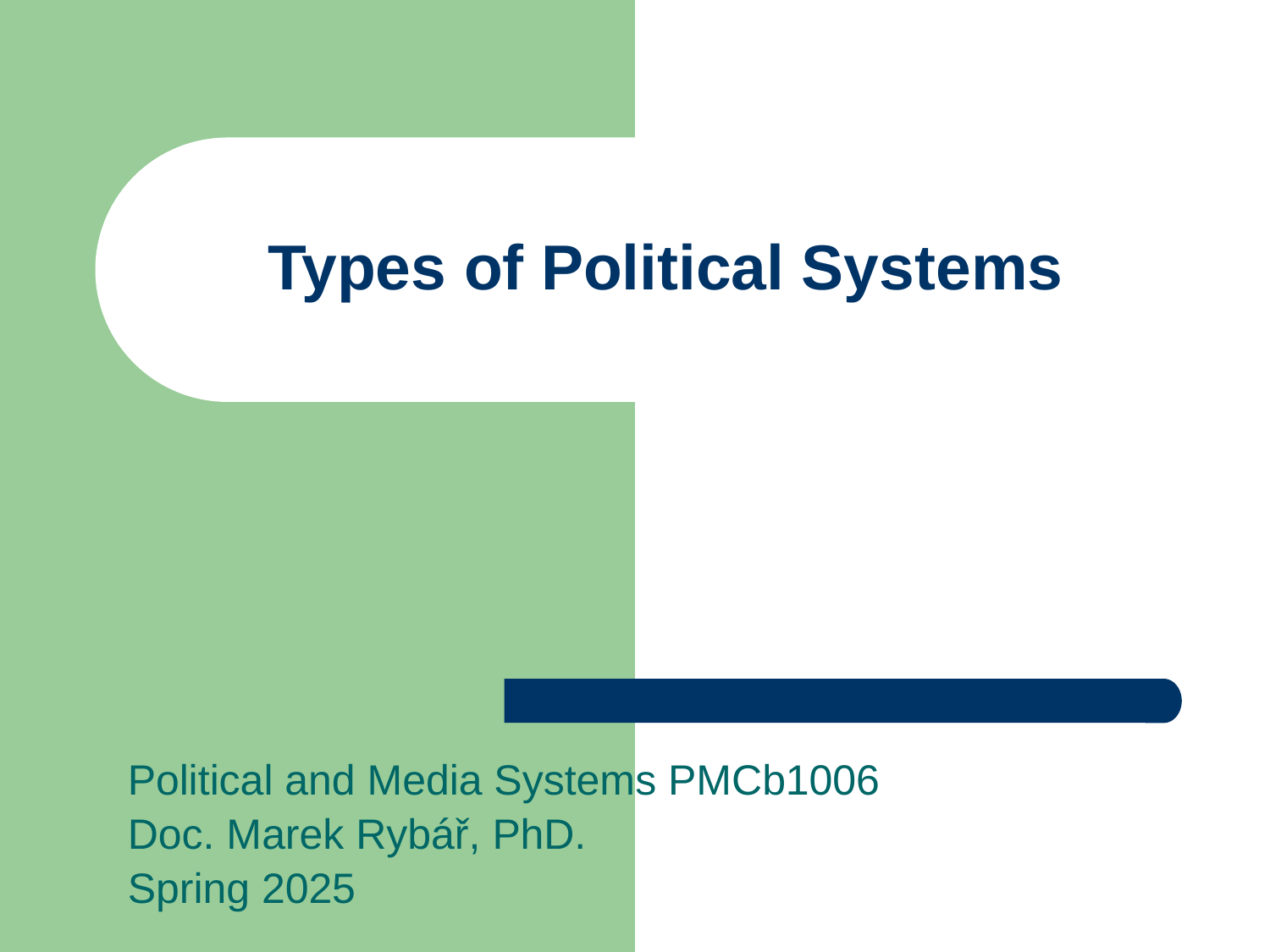

# Types of Political Systems

Political and Media Systems PMCb1006
Doc. Marek Rybář, PhD.
Spring 2025